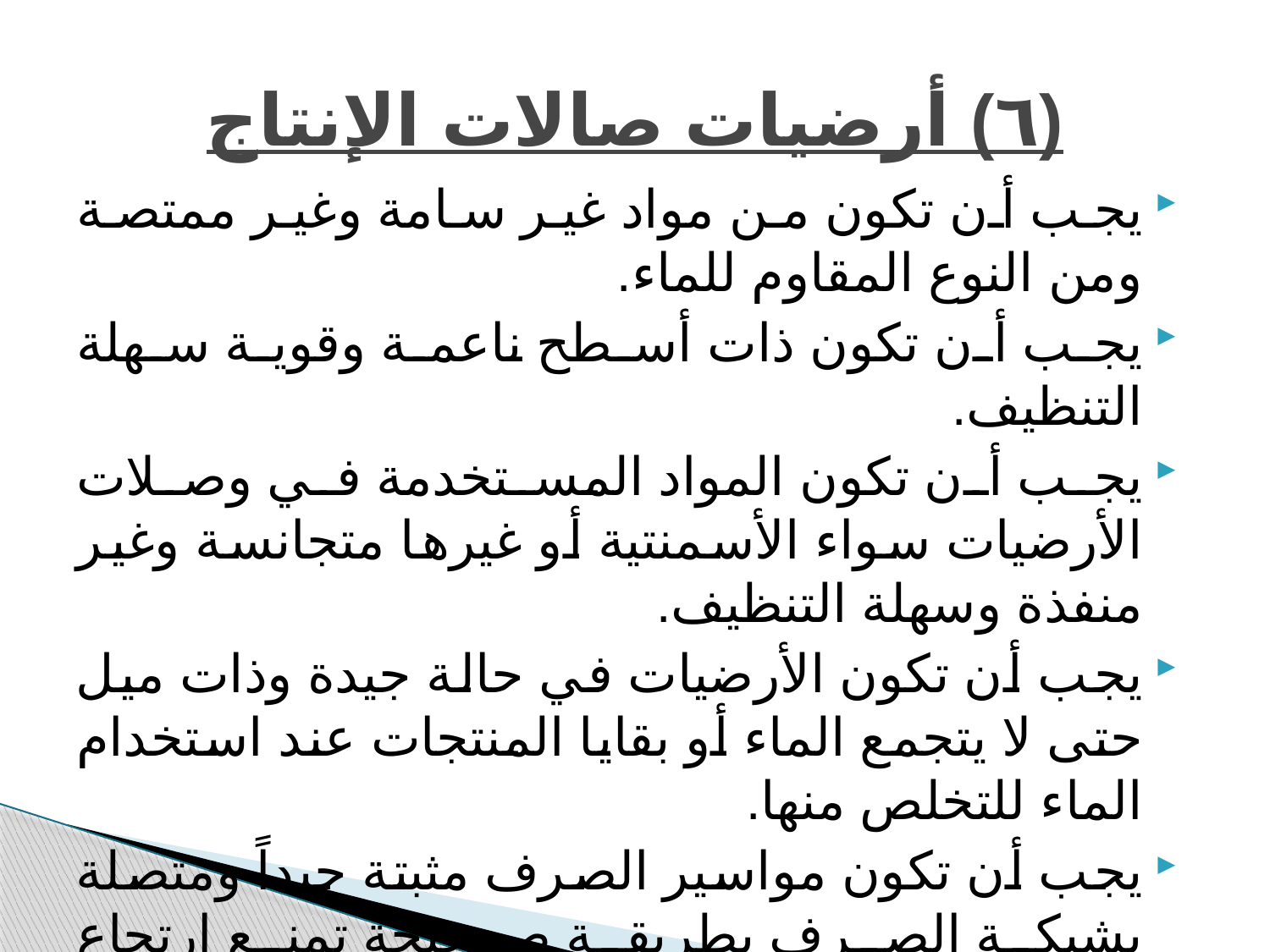

# (٦) أرضيات صالات الإنتاج
يجب أن تكون من مواد غير سامة وغير ممتصة ومن النوع المقاوم للماء.
يجب أن تكون ذات أسطح ناعمة وقوية سهلة التنظيف.
يجب أن تكون المواد المستخدمة في وصلات الأرضيات سواء الأسمنتية أو غيرها متجانسة وغير منفذة وسهلة التنظيف.
يجب أن تكون الأرضيات في حالة جيدة وذات ميل حتى لا يتجمع الماء أو بقايا المنتجات عند استخدام الماء للتخلص منها.
يجب أن تكون مواسير الصرف مثبتة جيداً ومتصلة بشبكة الصرف بطريقة صحيحة تمنع ارتجاع المخلفات السائلة.
يجب أن تزود بالوعات الأرضيات بمصافي مثبتة بطريقة صحيحة.